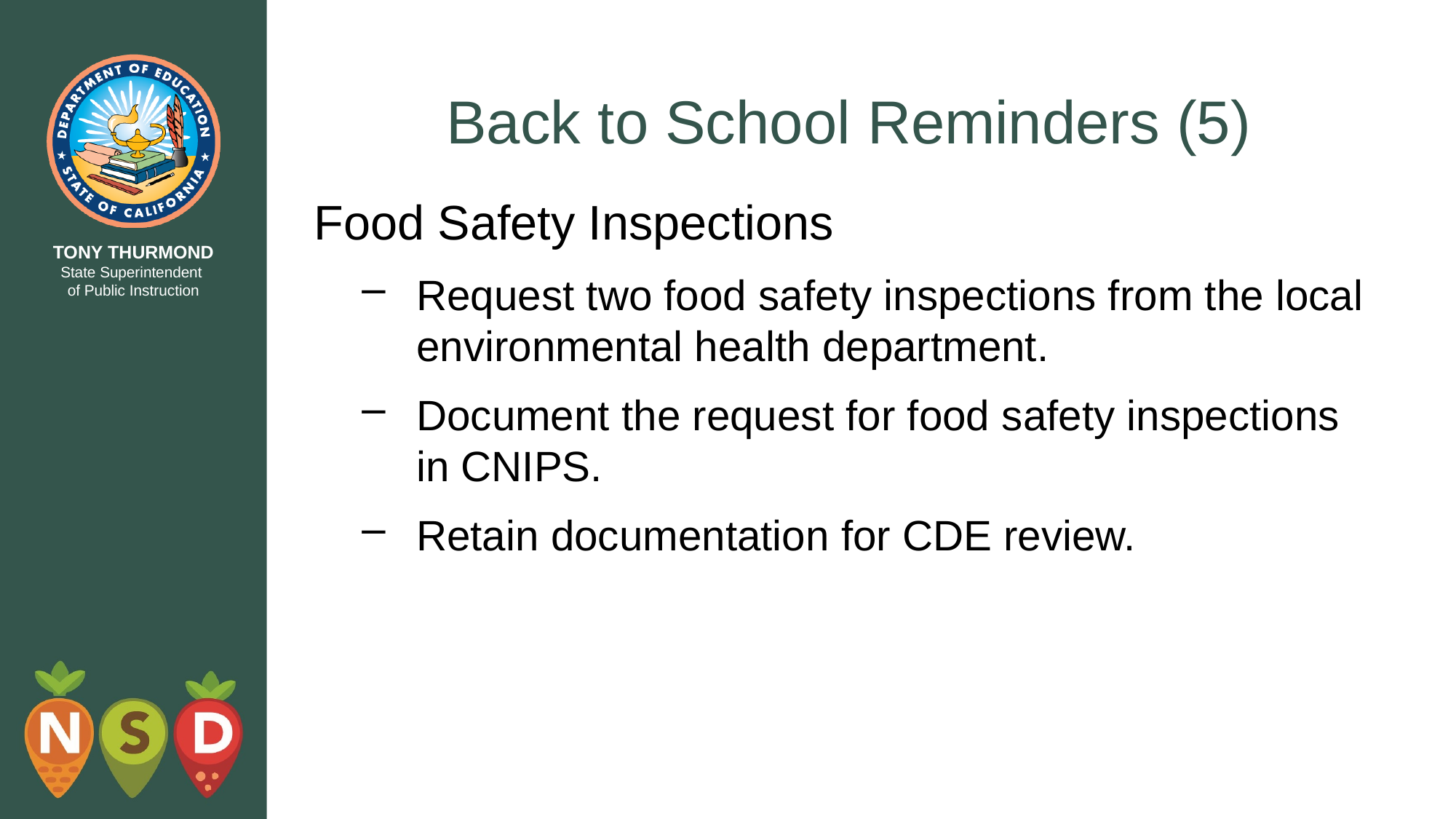

# Back to School Reminders (5)
Food Safety Inspections
Request two food safety inspections from the local environmental health department.
Document the request for food safety inspections in CNIPS.
Retain documentation for CDE review.